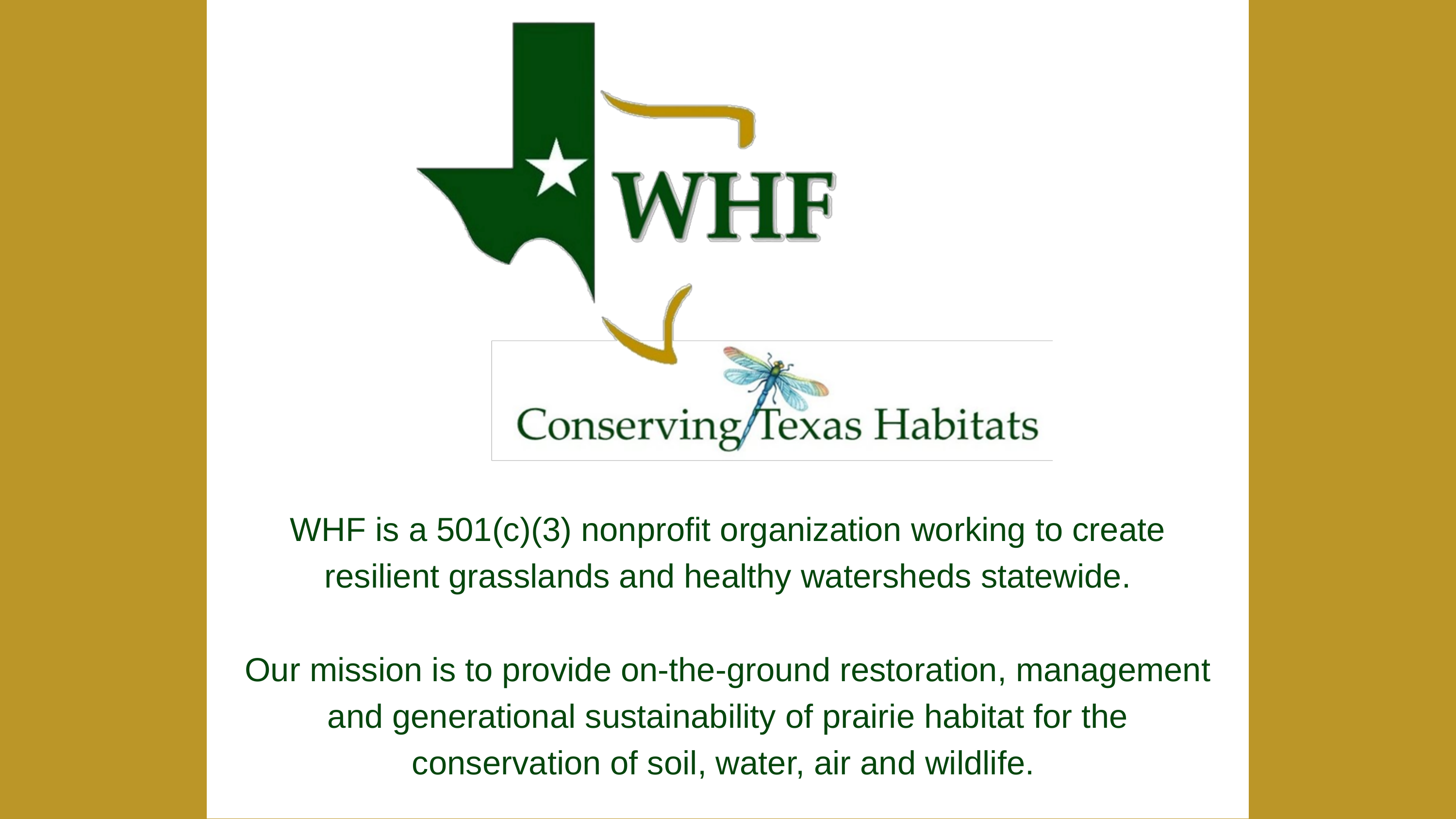

WHF is a 501(c)(3) nonprofit organization working to create resilient grasslands and healthy watersheds statewide.

Our mission is to provide on-the-ground restoration, management and generational sustainability of prairie habitat for the conservation of soil, water, air and wildlife.